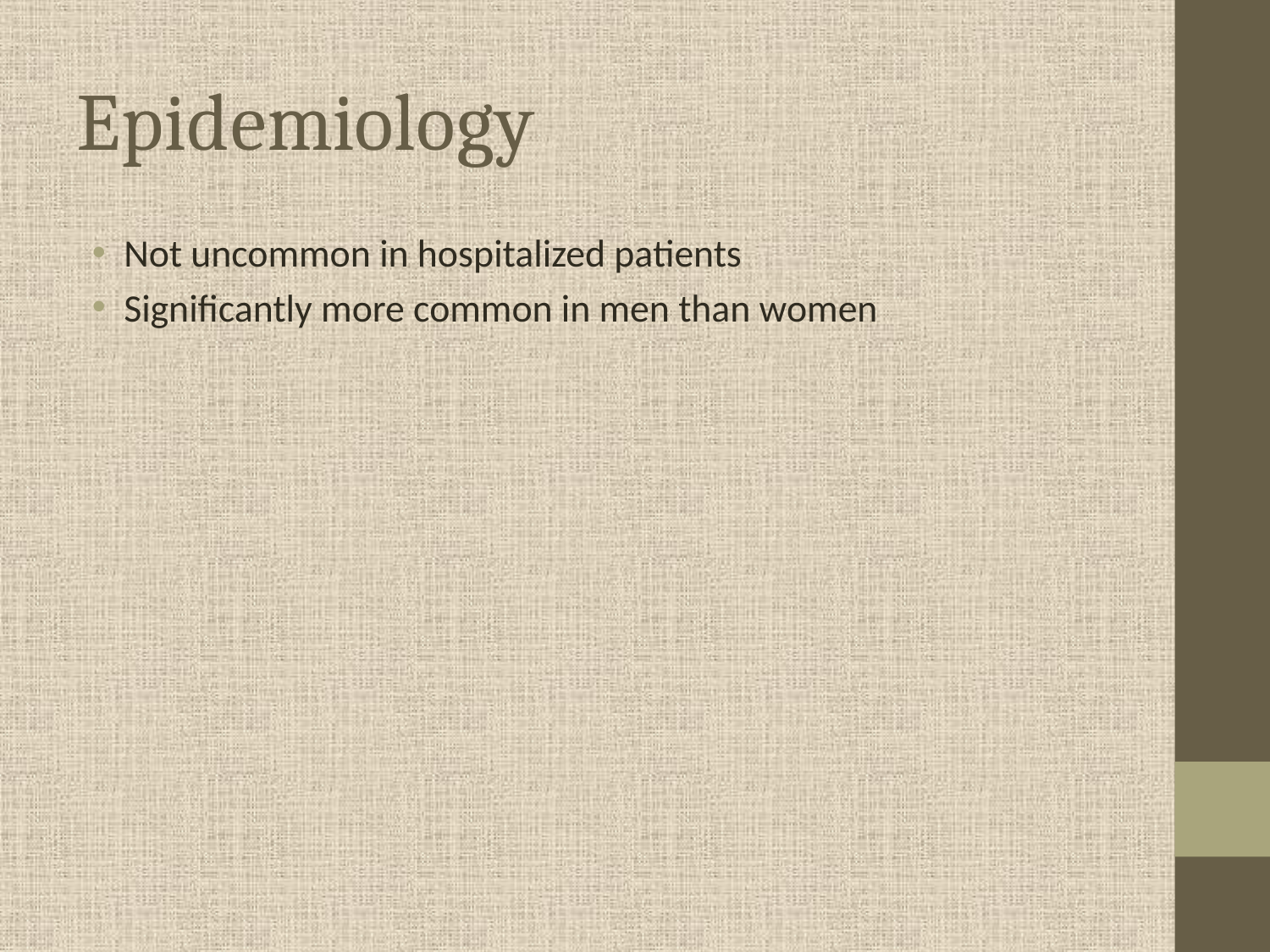

# Epidemiology
Not uncommon in hospitalized patients
Significantly more common in men than women